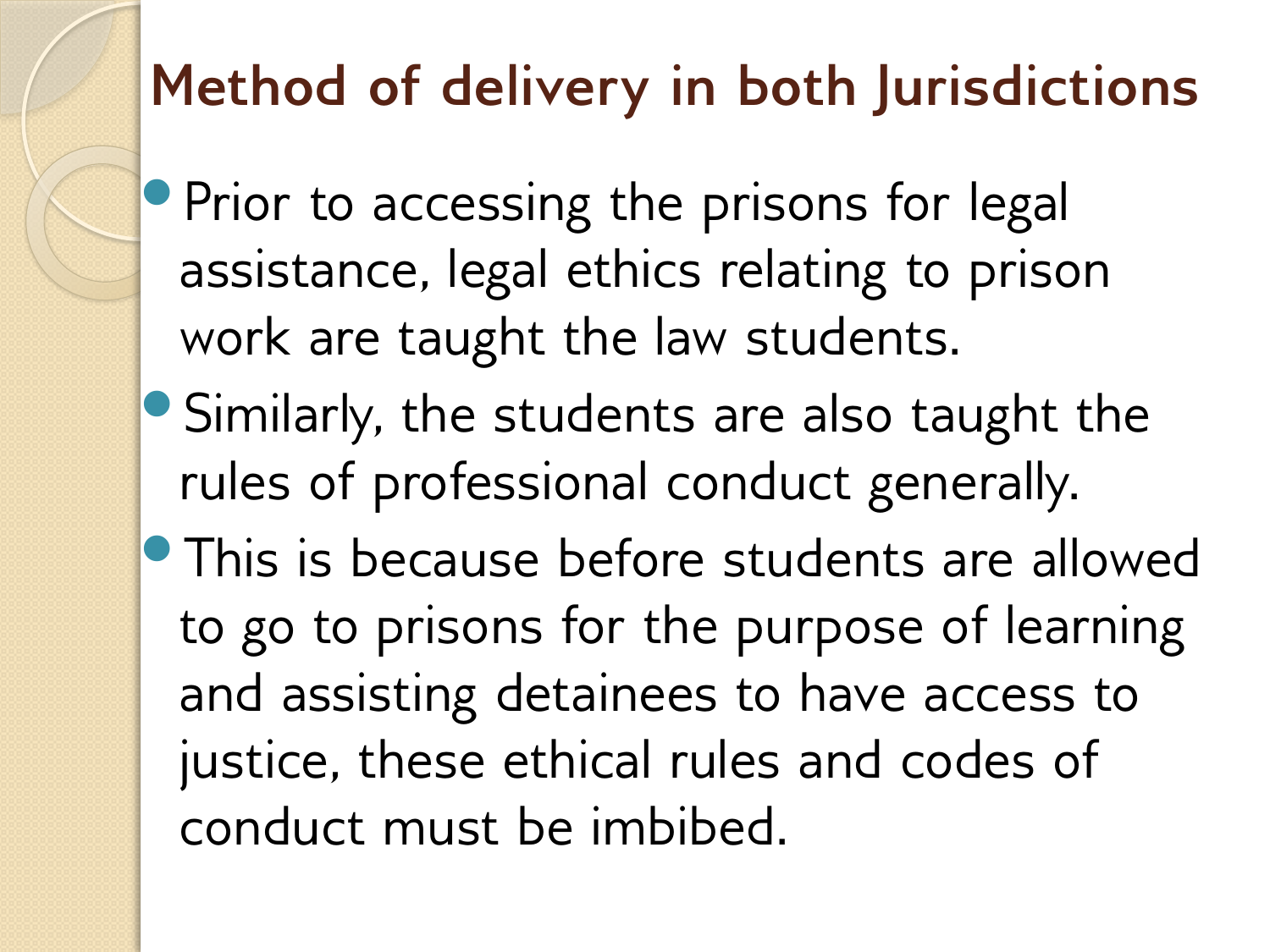

# Method of delivery in both Jurisdictions
Prior to accessing the prisons for legal assistance, legal ethics relating to prison work are taught the law students.
Similarly, the students are also taught the rules of professional conduct generally.
This is because before students are allowed to go to prisons for the purpose of learning and assisting detainees to have access to justice, these ethical rules and codes of conduct must be imbibed.